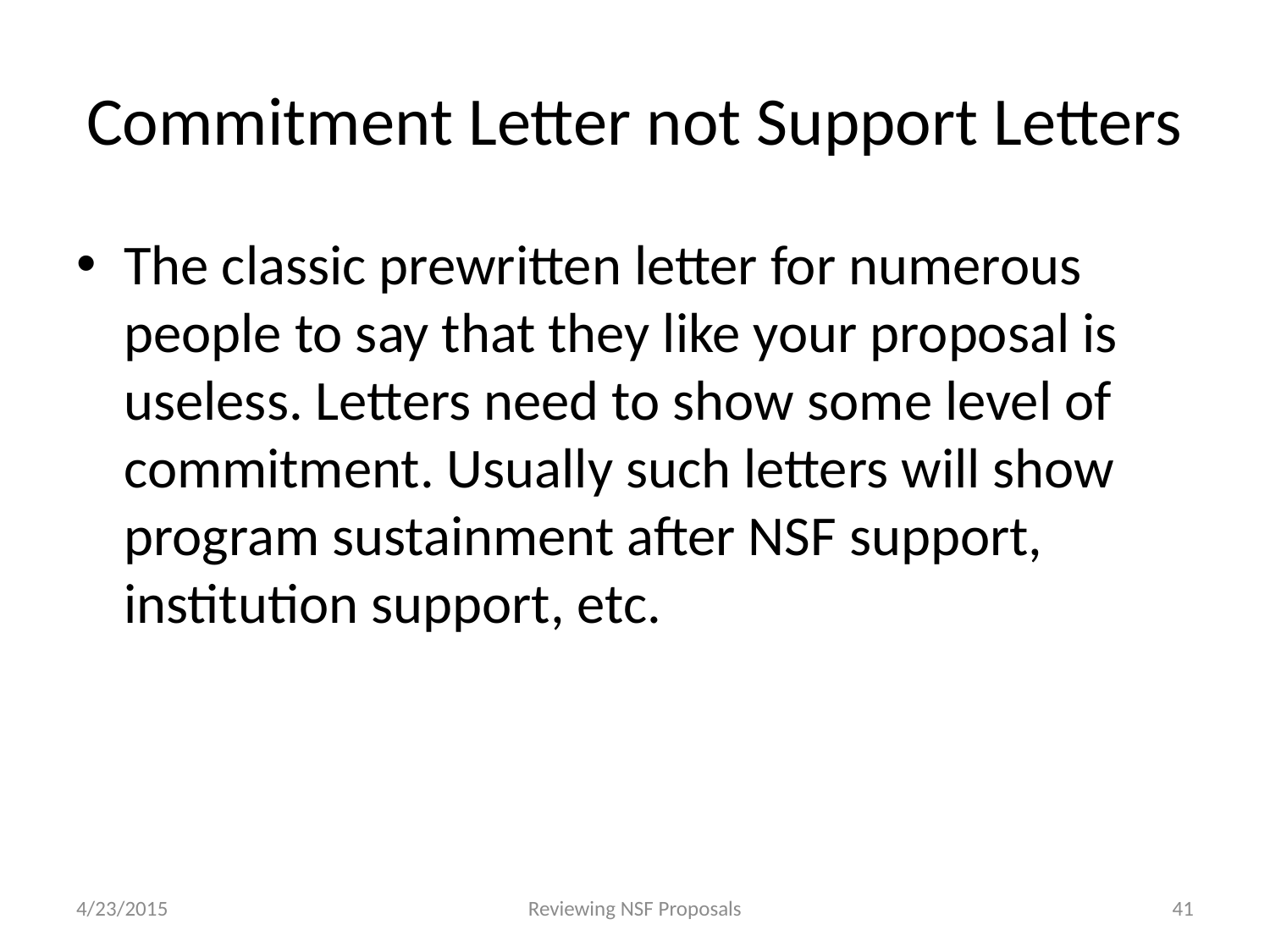

# Commitment Letter not Support Letters
The classic prewritten letter for numerous people to say that they like your proposal is useless. Letters need to show some level of commitment. Usually such letters will show program sustainment after NSF support, institution support, etc.
4/23/2015
Reviewing NSF Proposals
41